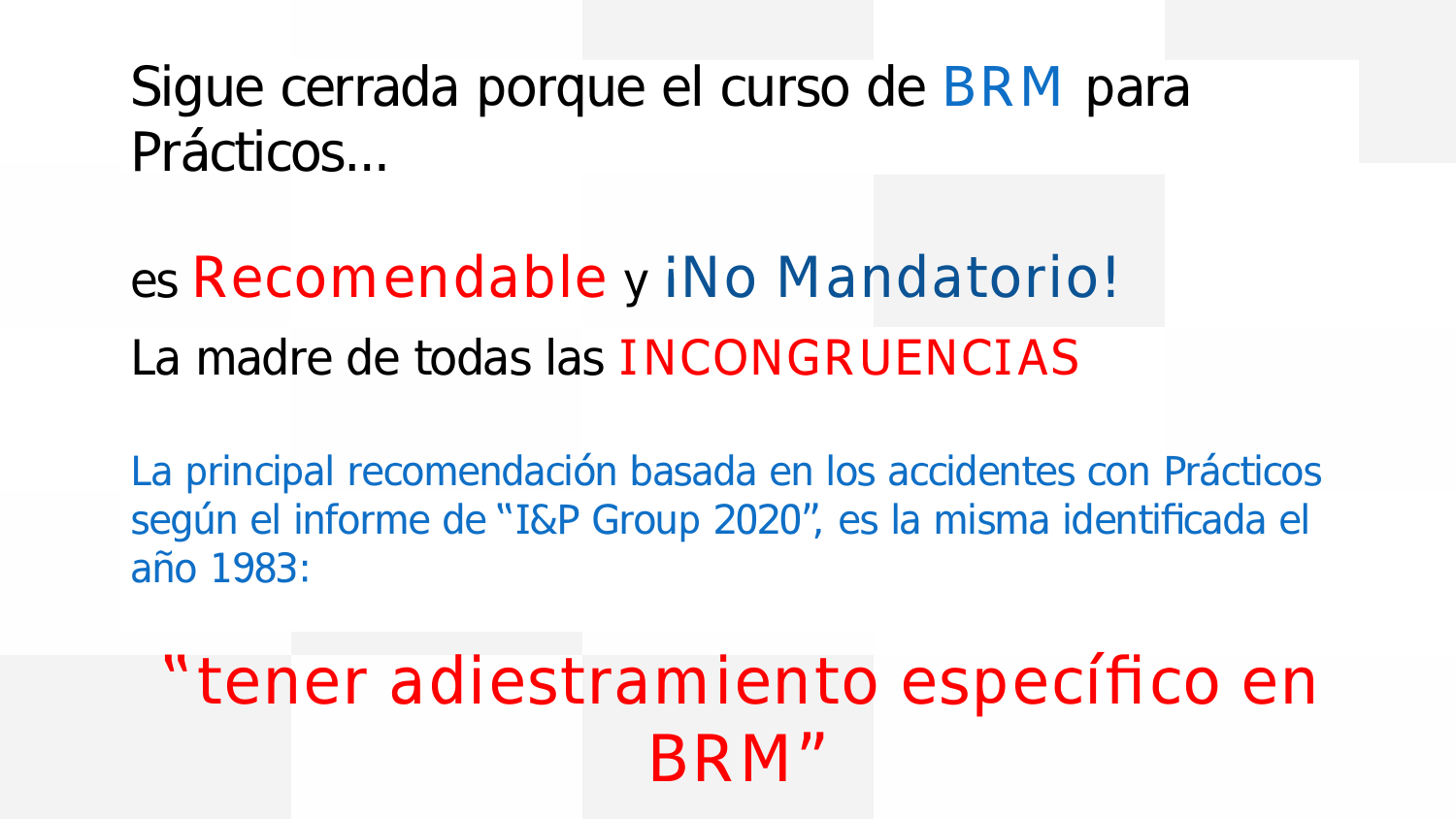

Sigue cerrada porque el curso de BRM para Prácticos…

es Recomendable y ¡No Mandatorio!
La madre de todas las INCONGRUENCIAS

La principal recomendación basada en los accidentes con Prácticos según el informe de “I&P Group 2020”, es la misma identificada el año 1983:

 “tener adiestramiento específico en BRM”